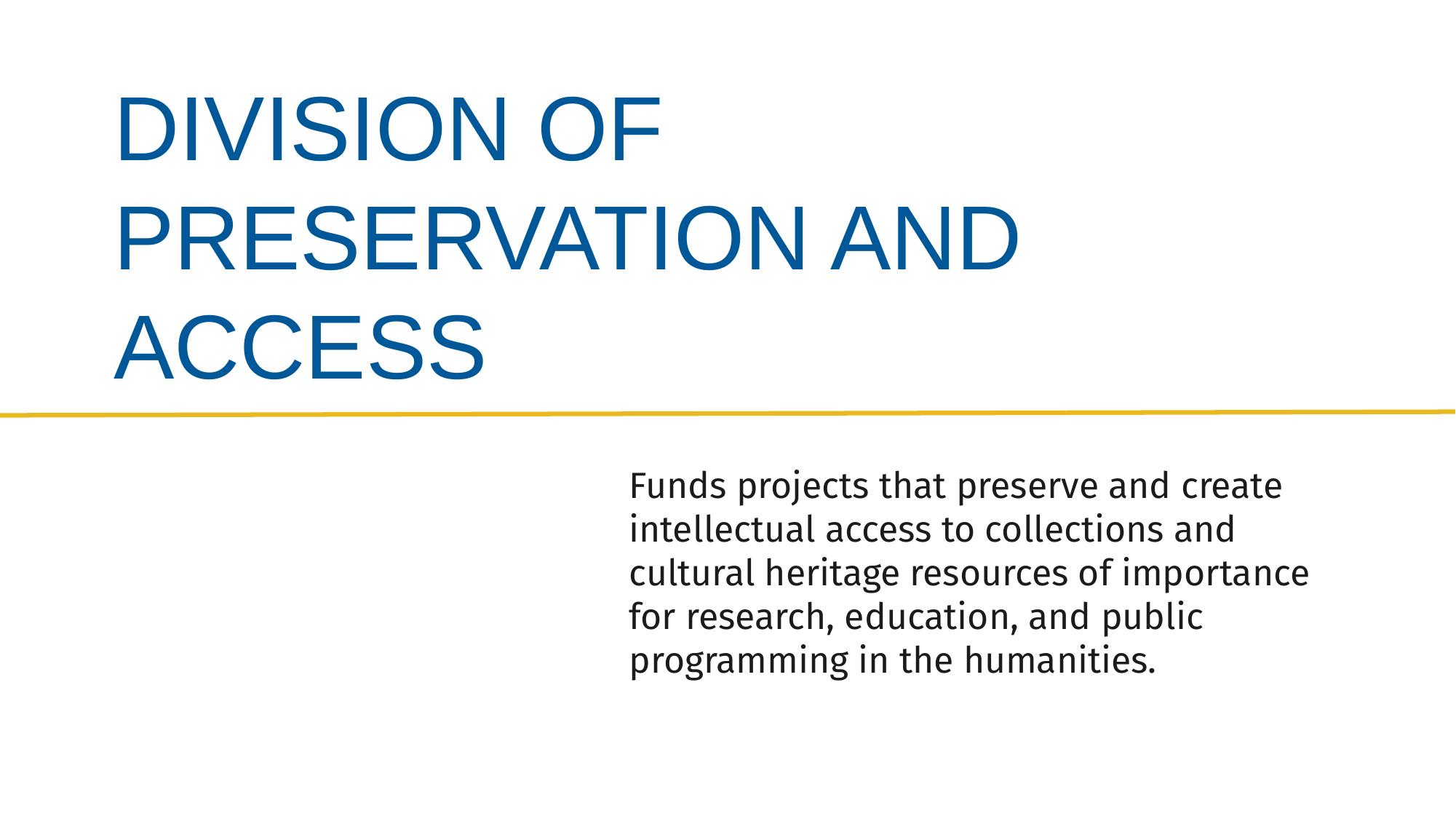

DIVISION OF
PRESERVATION AND ACCESS
Funds projects that preserve and create intellectual access to collections and cultural heritage resources of importance for research, education, and public programming in the humanities.